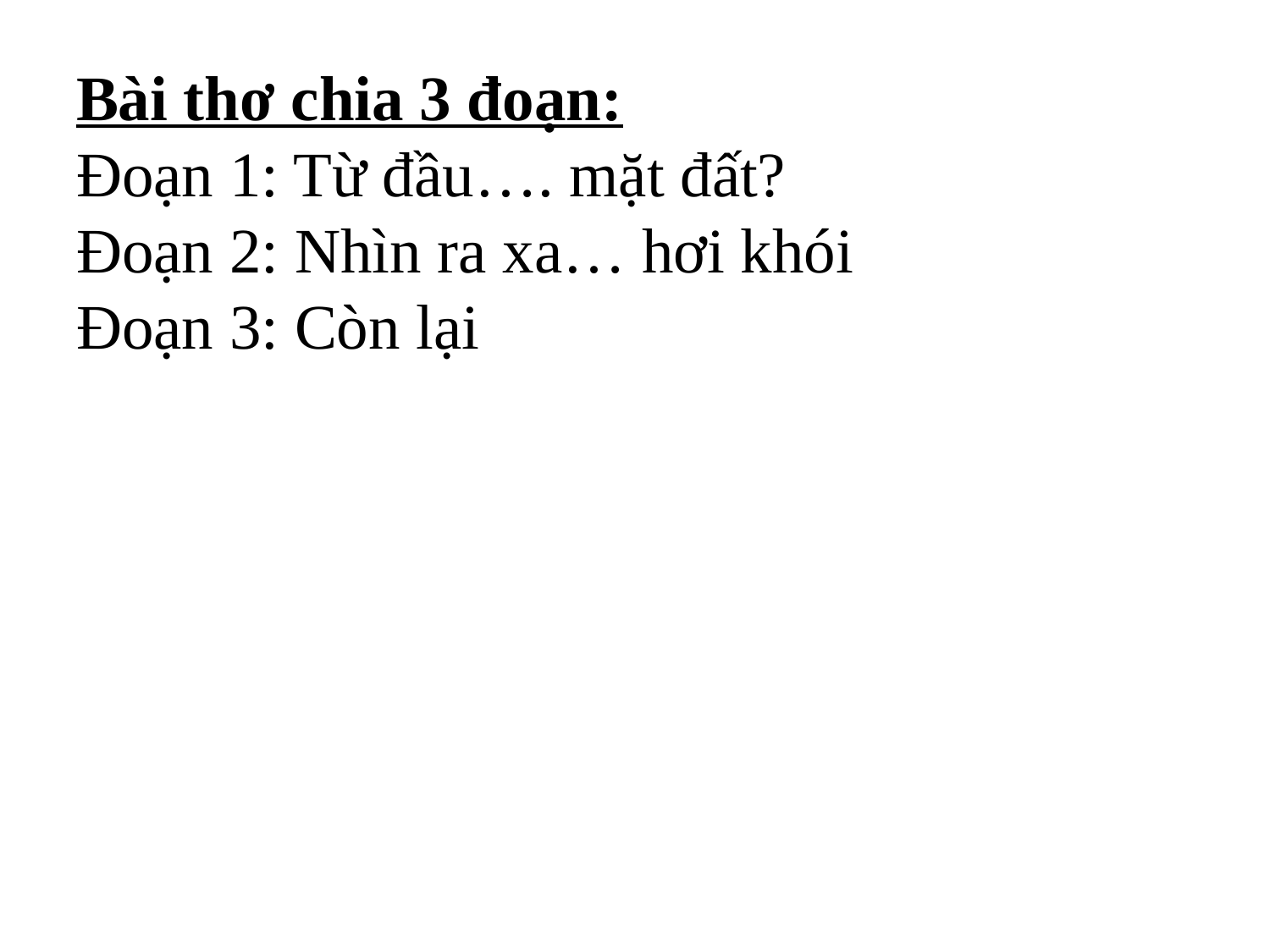

# Bài thơ chia 3 đoạn: Đoạn 1: Từ đầu…. mặt đất? Đoạn 2: Nhìn ra xa… hơi khói Đoạn 3: Còn lại